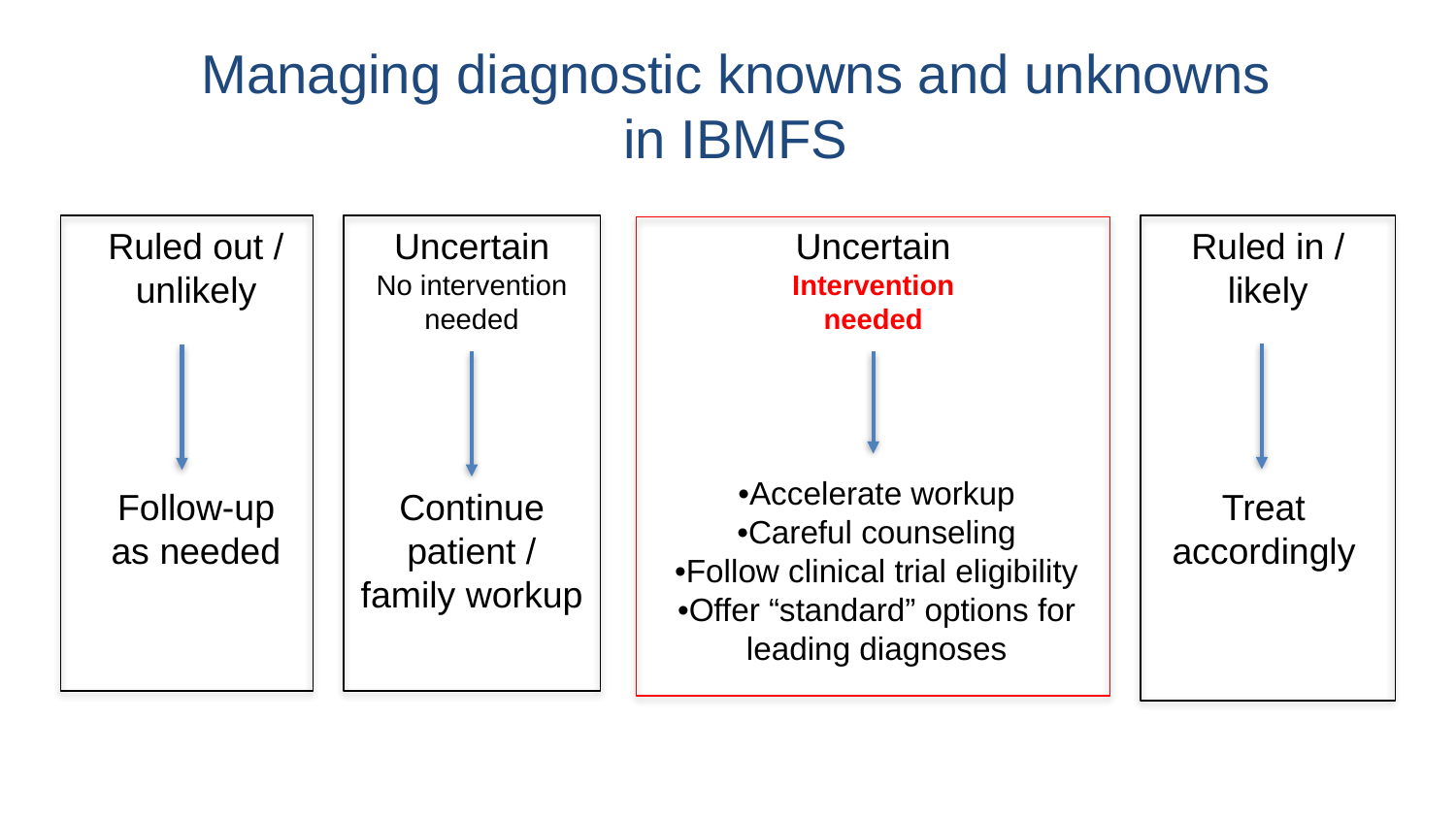

Managing diagnostic knowns and unknowns
in IBMFS

Ruled out / unlikely
Uncertain
No intervention needed
Uncertain
Intervention needed

•Accelerate workup
•Careful counseling
•Follow clinical trial eligibility
•Offer “standard” options for leading diagnoses
Ruled in / likely
Follow-up as needed
Continue patient / family workup
Treat accordingly